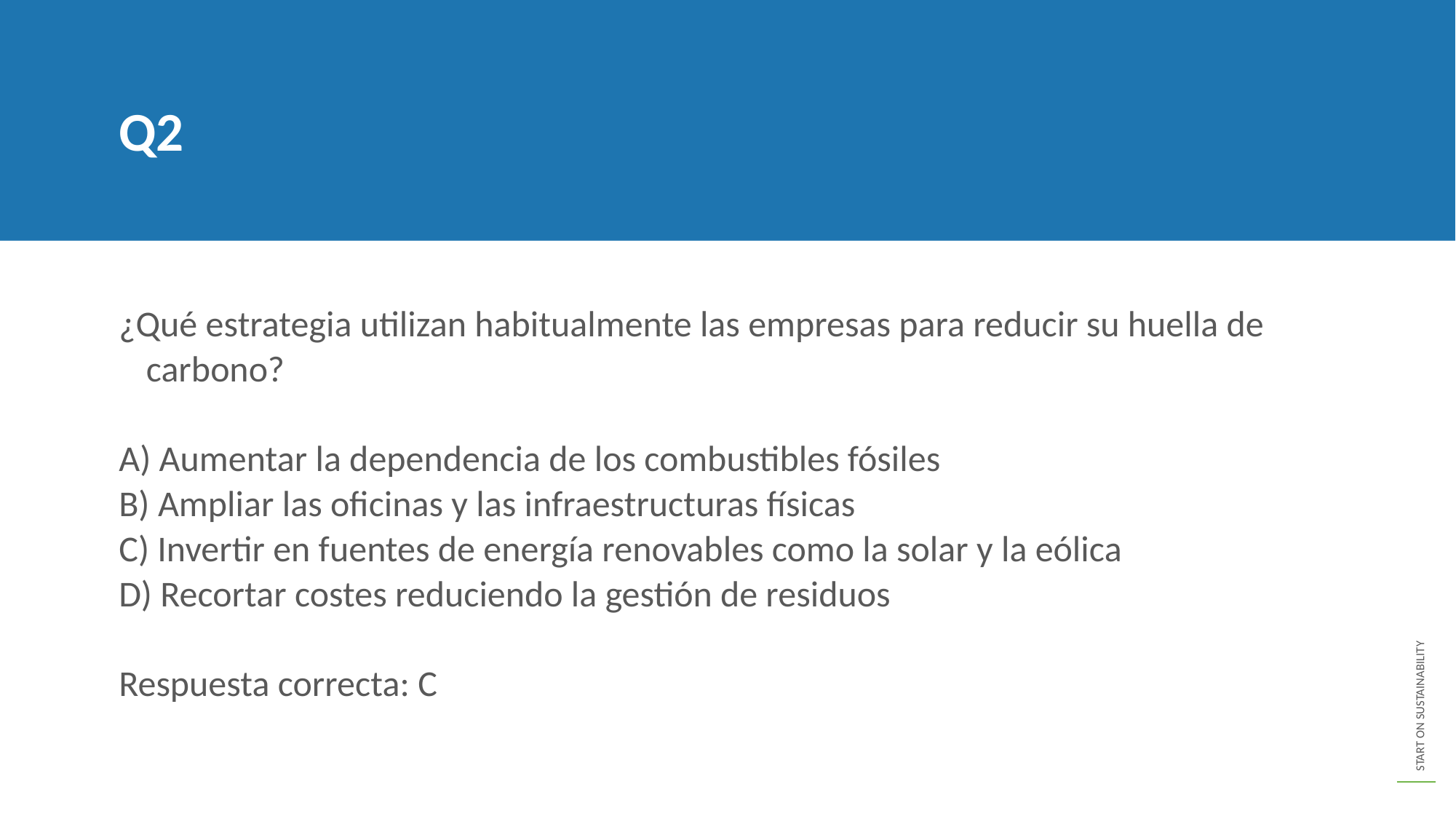

Q2
¿Qué estrategia utilizan habitualmente las empresas para reducir su huella de carbono?

A) Aumentar la dependencia de los combustibles fósiles
B) Ampliar las oficinas y las infraestructuras físicas
C) Invertir en fuentes de energía renovables como la solar y la eólica
D) Recortar costes reduciendo la gestión de residuos

Respuesta correcta: C